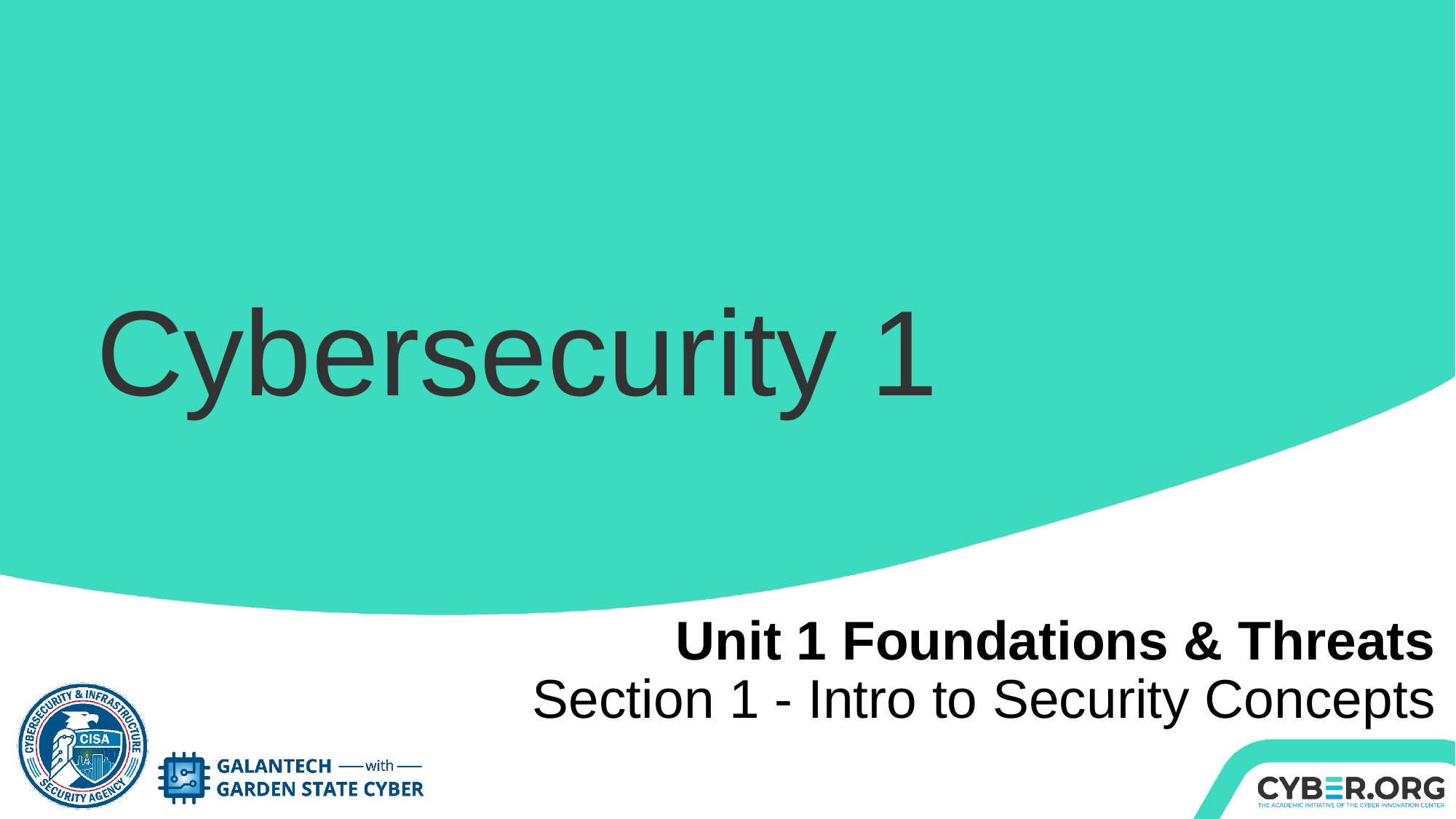

Unit 1 Foundations & Threats
Section 1 - Intro to Security Concepts